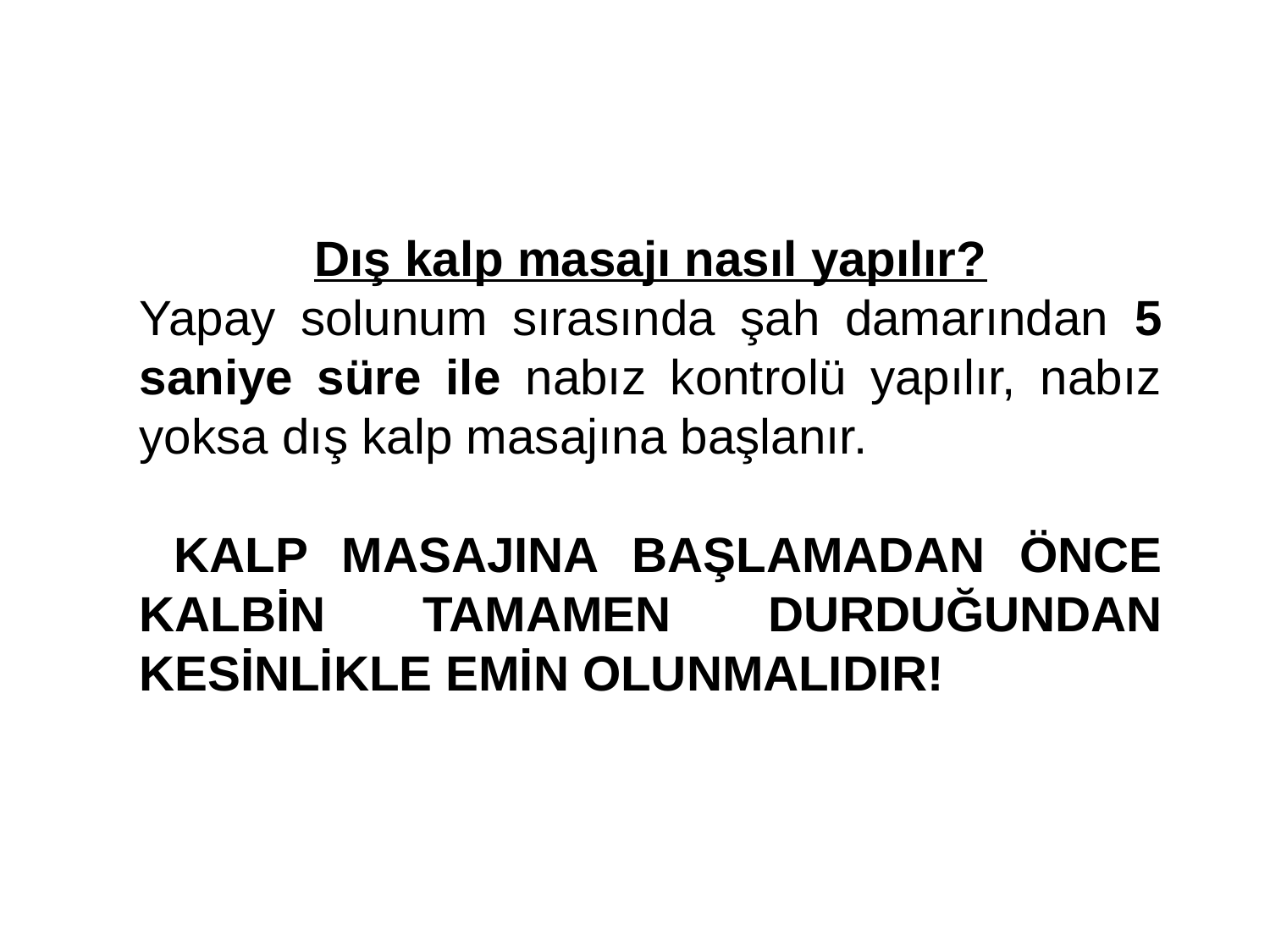

Dış kalp masajı nasıl yapılır?
Yapay solunum sırasında şah damarından 5 saniye süre ile nabız kontrolü yapılır, nabız yoksa dış kalp masajına başlanır.

 KALP MASAJINA BAŞLAMADAN ÖNCE KALBİN TAMAMEN DURDUĞUNDAN KESİNLİKLE EMİN OLUNMALIDIR!